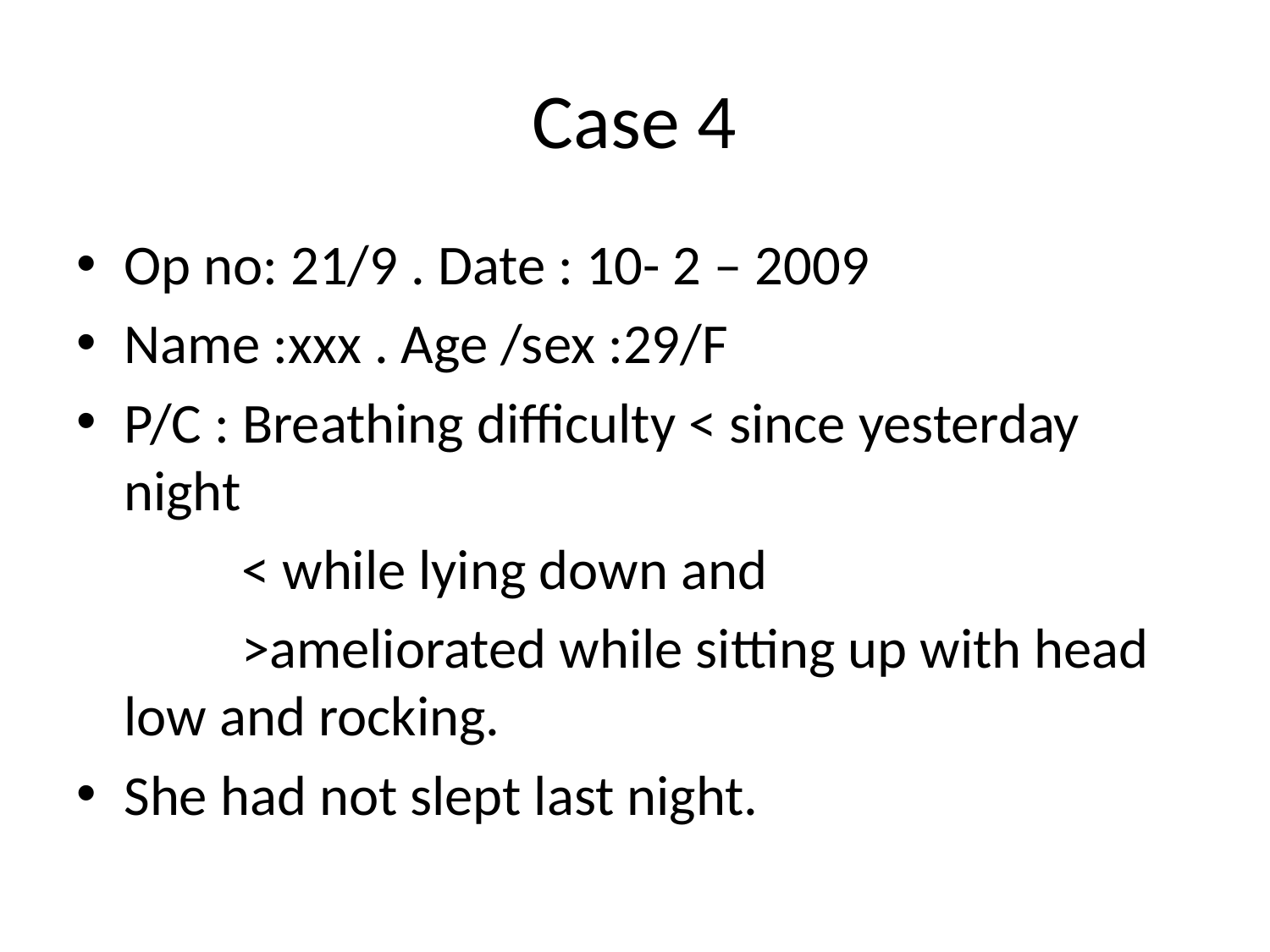

# Case 4
Op no: 21/9 . Date : 10- 2 – 2009
Name :xxx . Age /sex :29/F
P/C : Breathing difficulty < since yesterday night
             < while lying down and
             >ameliorated while sitting up with head low and rocking.
She had not slept last night.